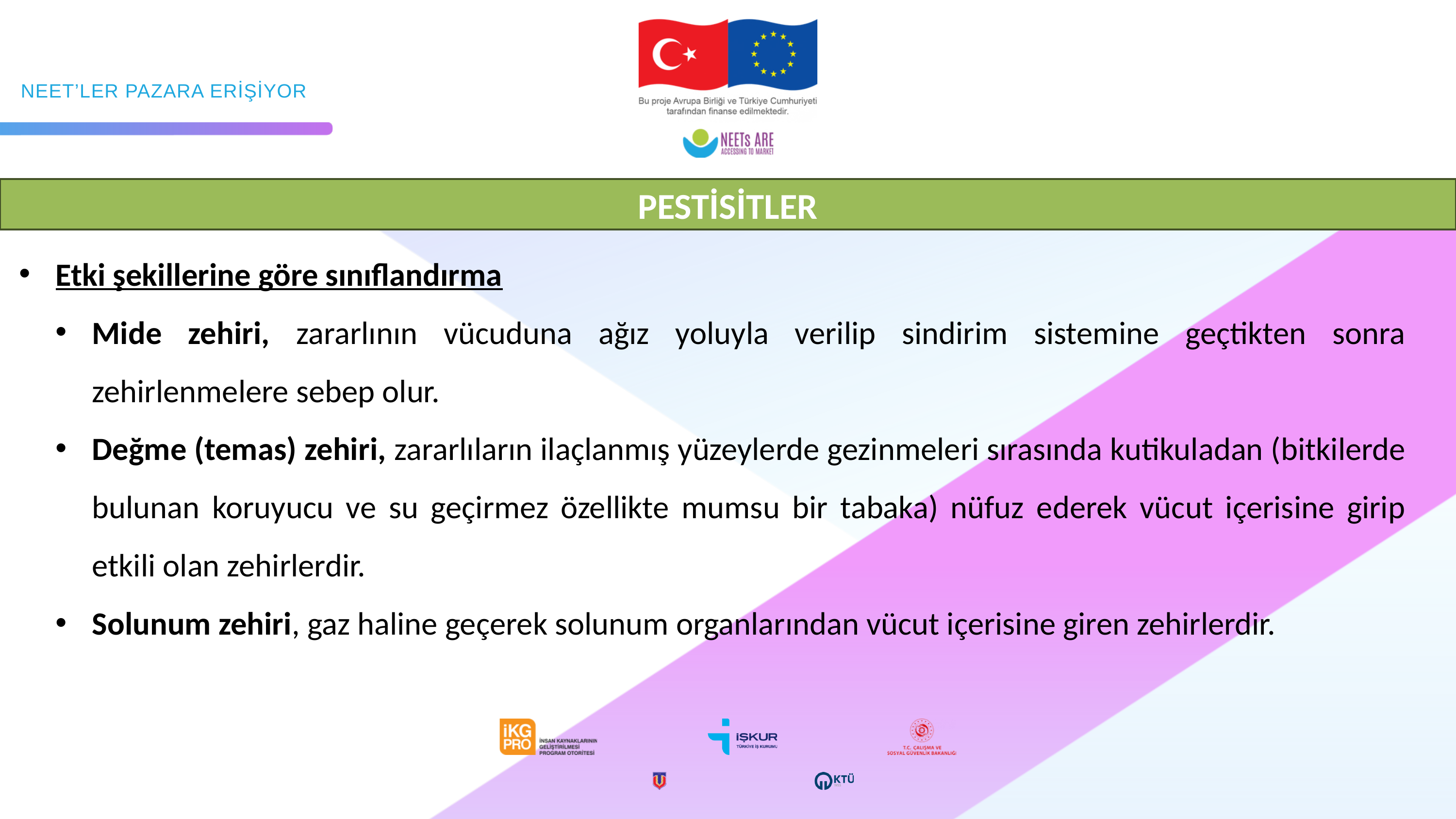

PESTİSİTLER
Etki şekillerine göre sınıflandırma
Mide zehiri, zararlının vücuduna ağız yoluyla verilip sindirim sistemine geçtikten sonra zehirlenmelere sebep olur.
Değme (temas) zehiri, zararlıların ilaçlanmış yüzeylerde gezinmeleri sırasında kutikuladan (bitkilerde bulunan koruyucu ve su geçirmez özellikte mumsu bir tabaka) nüfuz ederek vücut içerisine girip etkili olan zehirlerdir.
Solunum zehiri, gaz haline geçerek solunum organlarından vücut içerisine giren zehirlerdir.